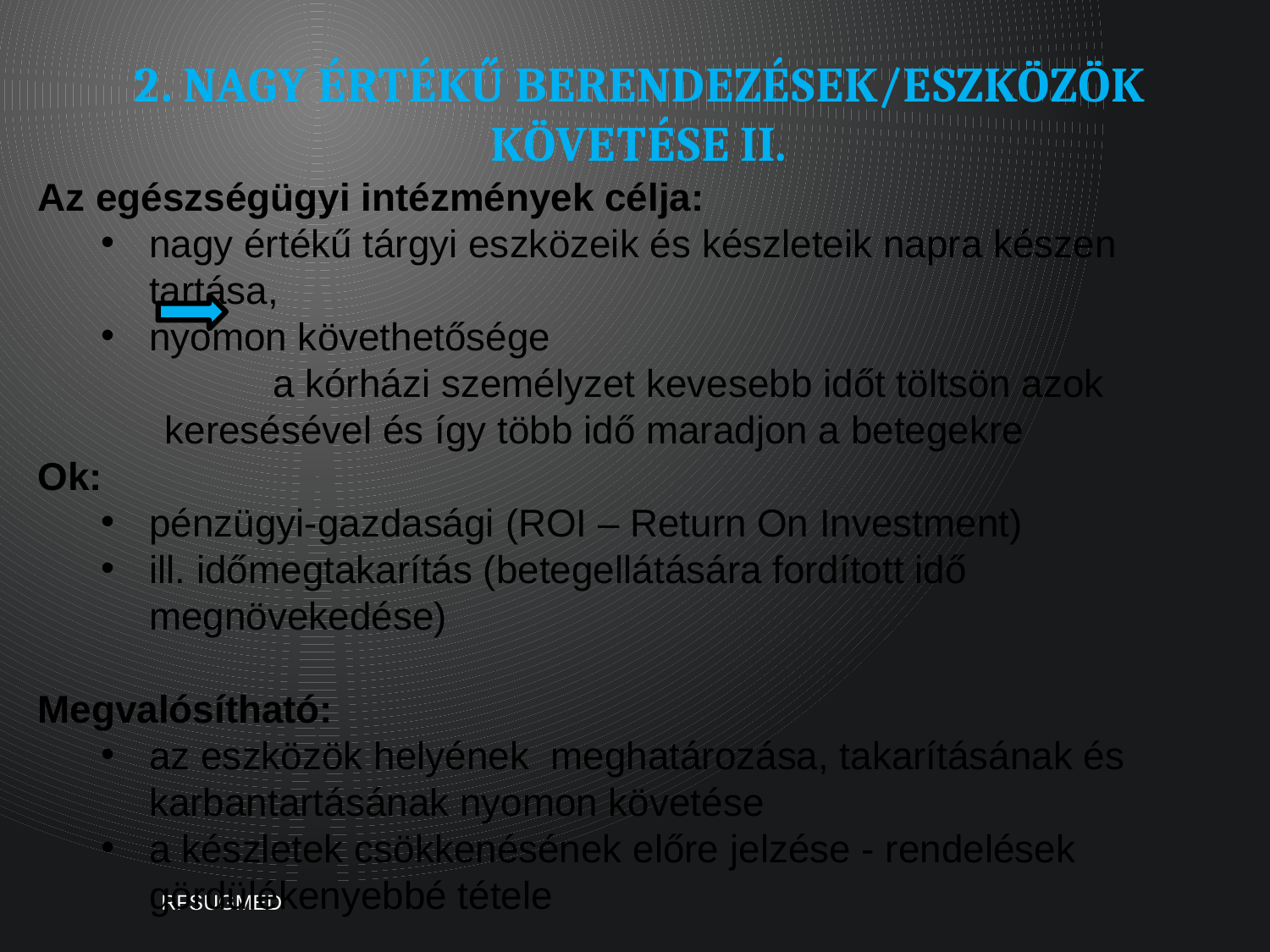

# 2. Nagy értékű berendezések/eszközök követése II.
Az egészségügyi intézmények célja:
nagy értékű tárgyi eszközeik és készleteik napra készen tartása,
nyomon követhetősége
          a kórházi személyzet kevesebb időt töltsön azok keresésével és így több idő maradjon a betegekre
Ok:
pénzügyi-gazdasági (ROI – Return On Investment)
ill. időmegtakarítás (betegellátására fordított idő megnövekedése)

Megvalósítható:
az eszközök helyének  meghatározása, takarításának és karbantartásának nyomon követése
a készletek csökkenésének előre jelzése - rendelések gördülékenyebbé tétele

RFSUGMED